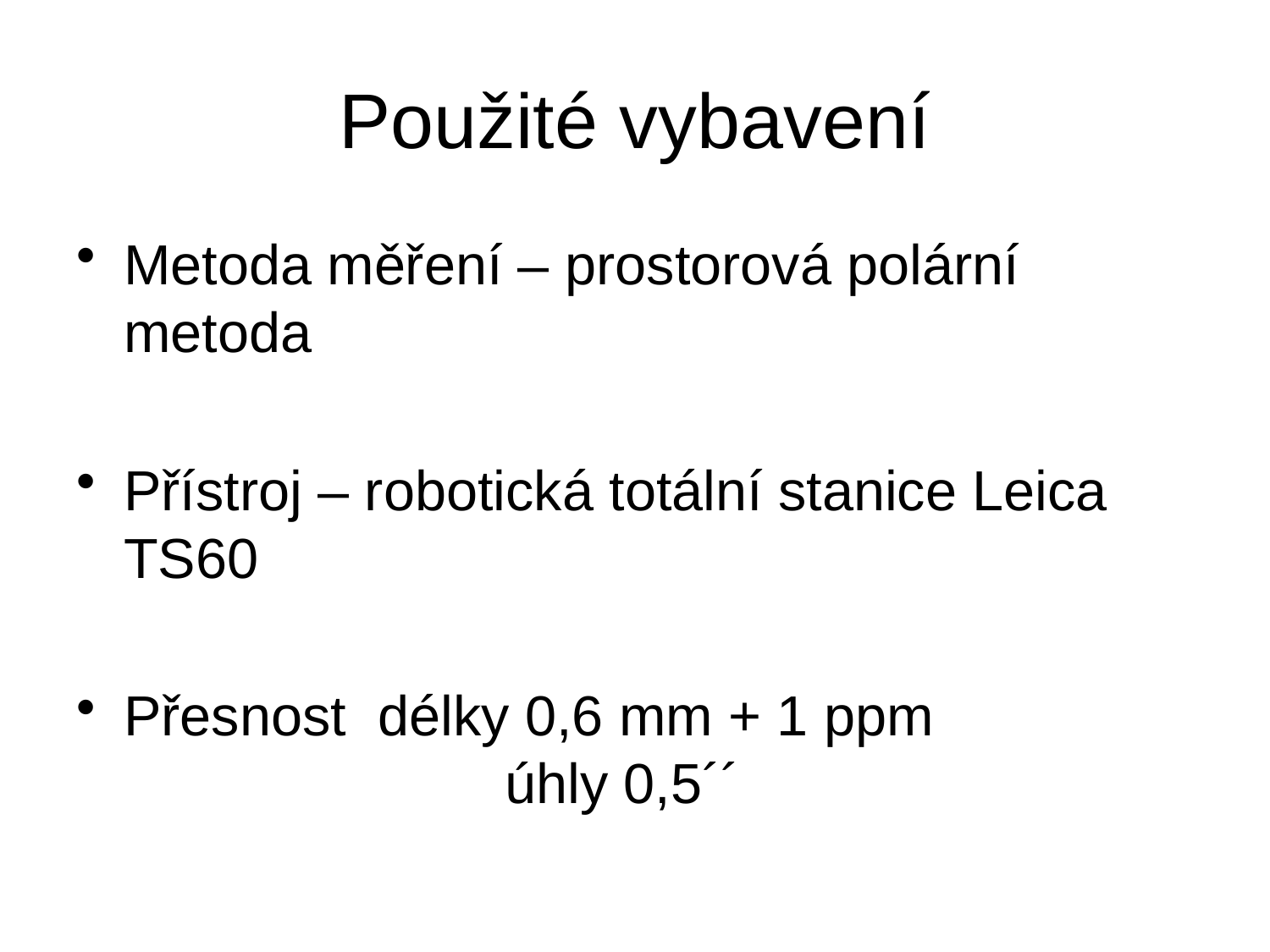

# Použité vybavení
Metoda měření – prostorová polární metoda

Přístroj – robotická totální stanice Leica TS60

Přesnost 	délky 0,6 mm + 1 ppm
			úhly 0,5´´